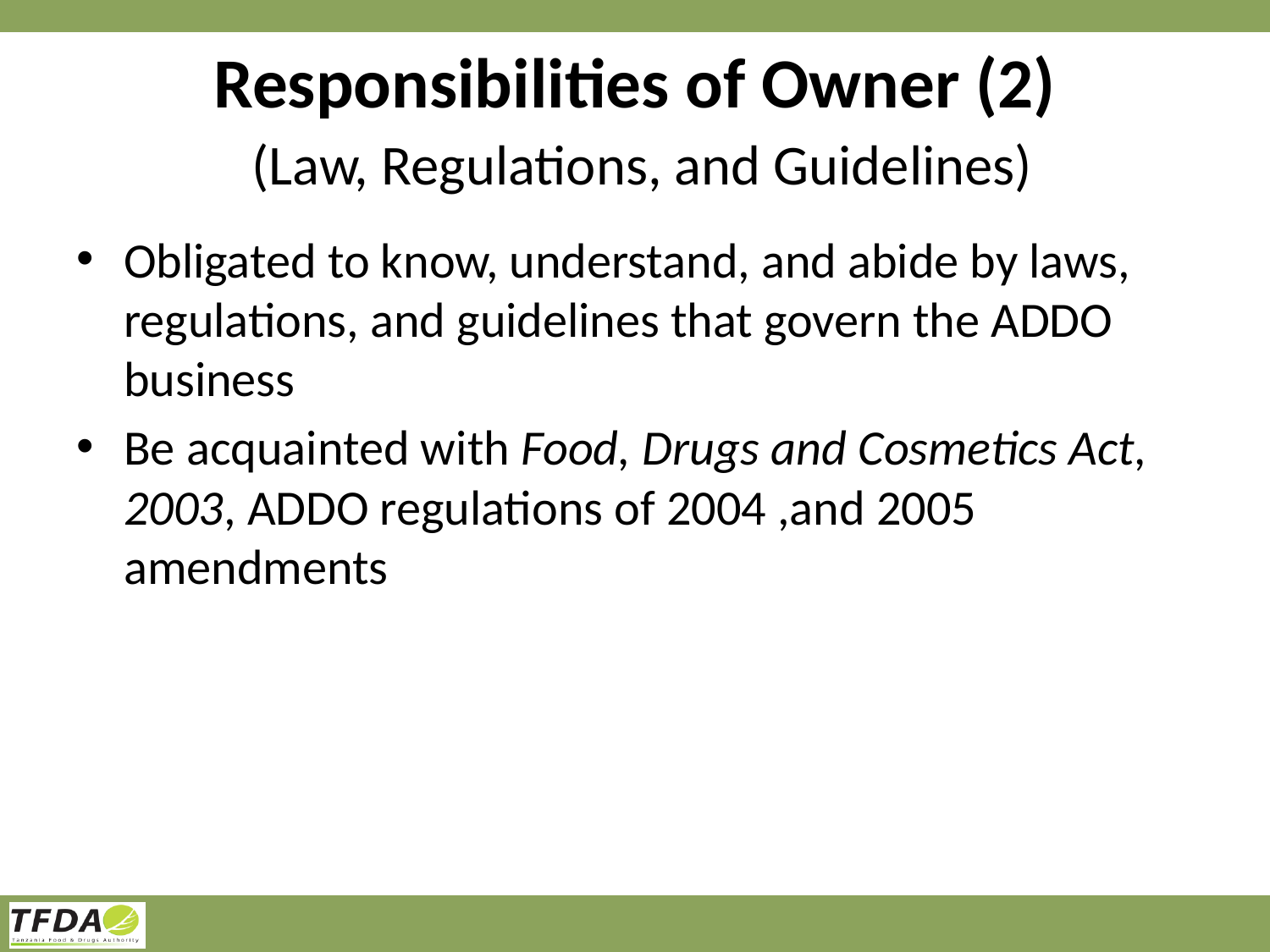

# Responsibilities of Owner (2) (Law, Regulations, and Guidelines)
Obligated to know, understand, and abide by laws, regulations, and guidelines that govern the ADDO business
Be acquainted with Food, Drugs and Cosmetics Act, 2003, ADDO regulations of 2004 ,and 2005 amendments